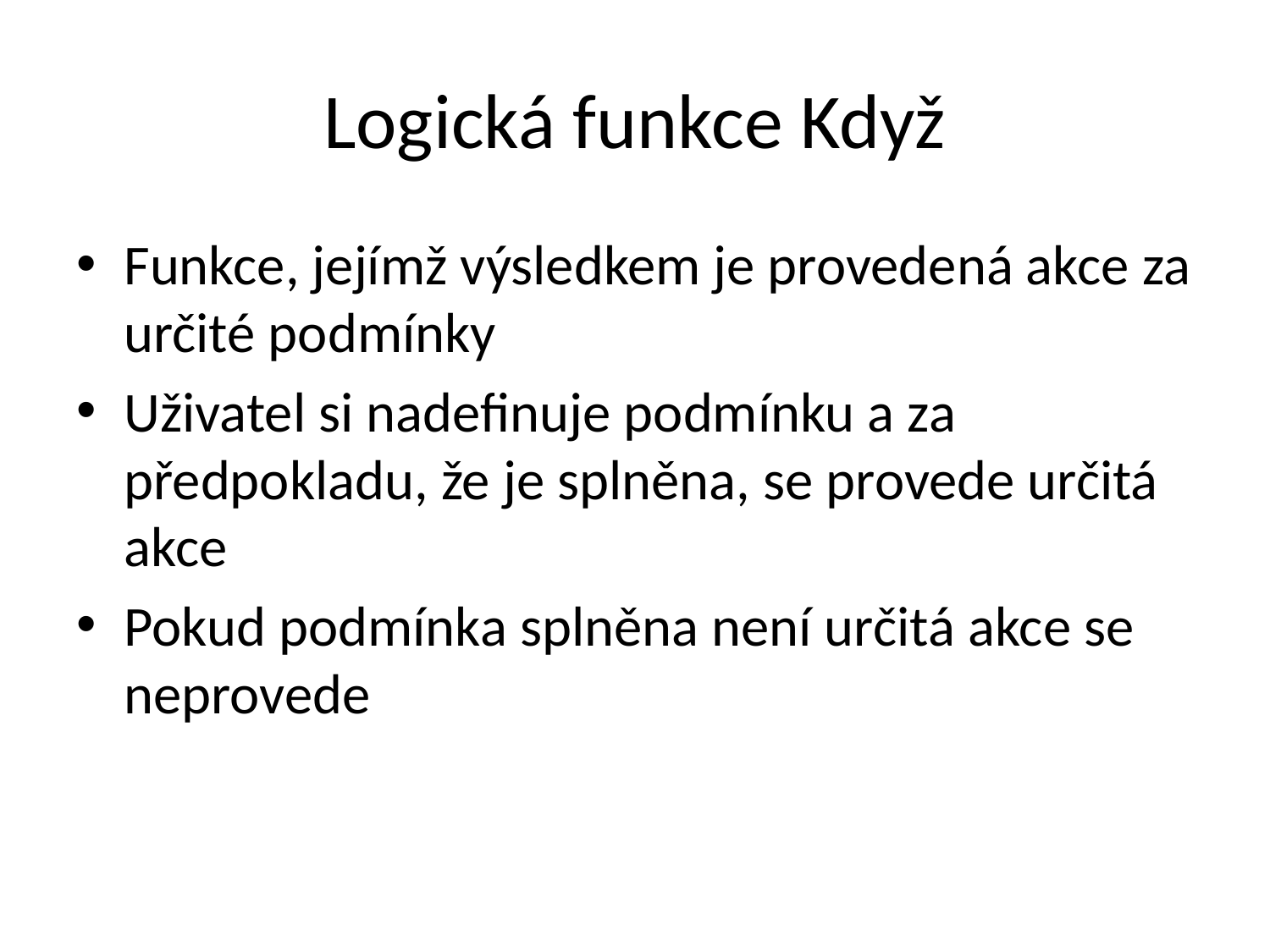

# Logická funkce Když
Funkce, jejímž výsledkem je provedená akce za určité podmínky
Uživatel si nadefinuje podmínku a za předpokladu, že je splněna, se provede určitá akce
Pokud podmínka splněna není určitá akce se neprovede